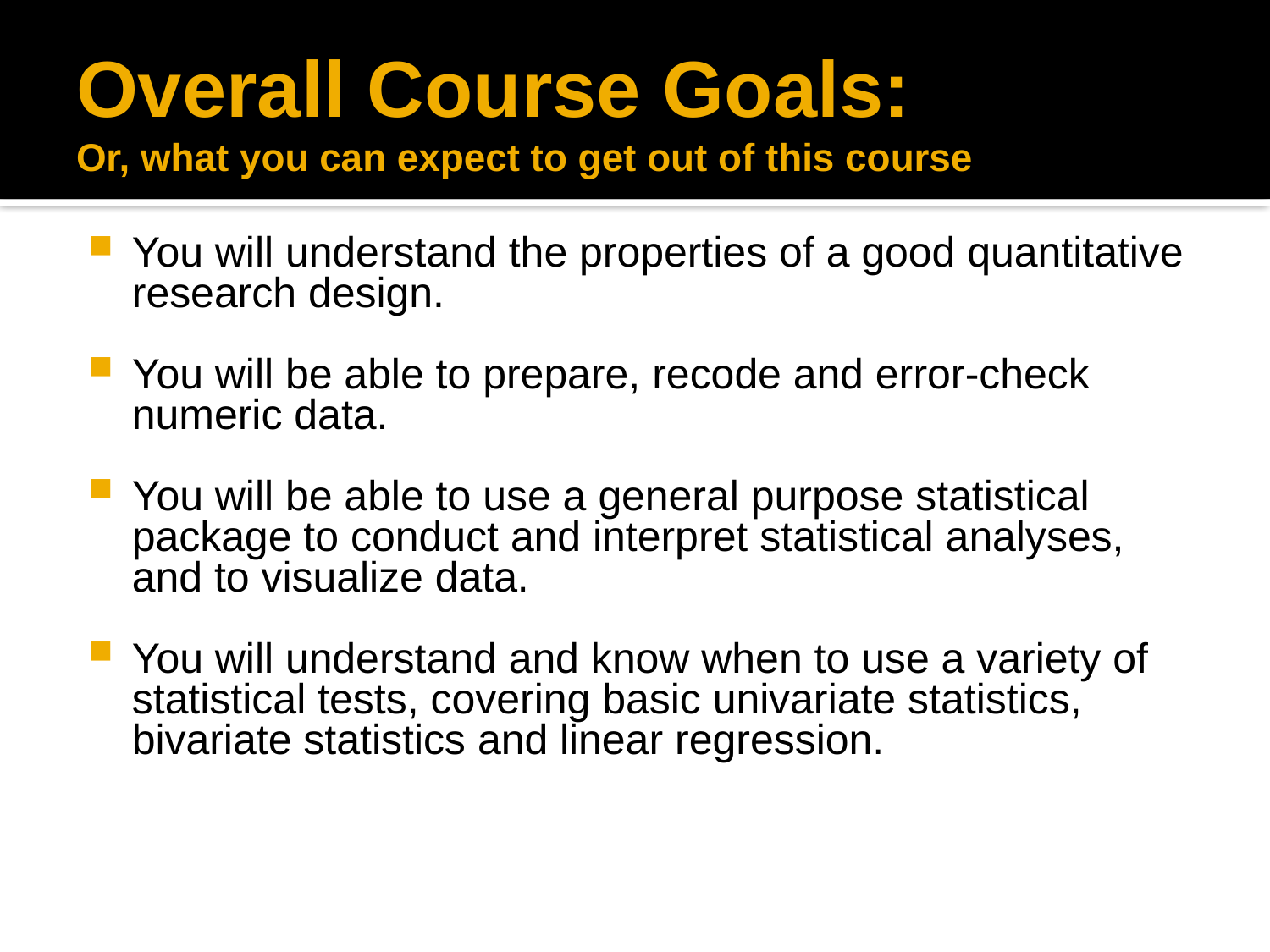

# Overall Course Goals: Or, what you can expect to get out of this course

You will understand the properties of a good quantitative research design.

You will be able to prepare, recode and error-check numeric data.

You will be able to use a general purpose statistical package to conduct and interpret statistical analyses, and to visualize data.

You will understand and know when to use a variety of statistical tests, covering basic univariate statistics, bivariate statistics and linear regression.